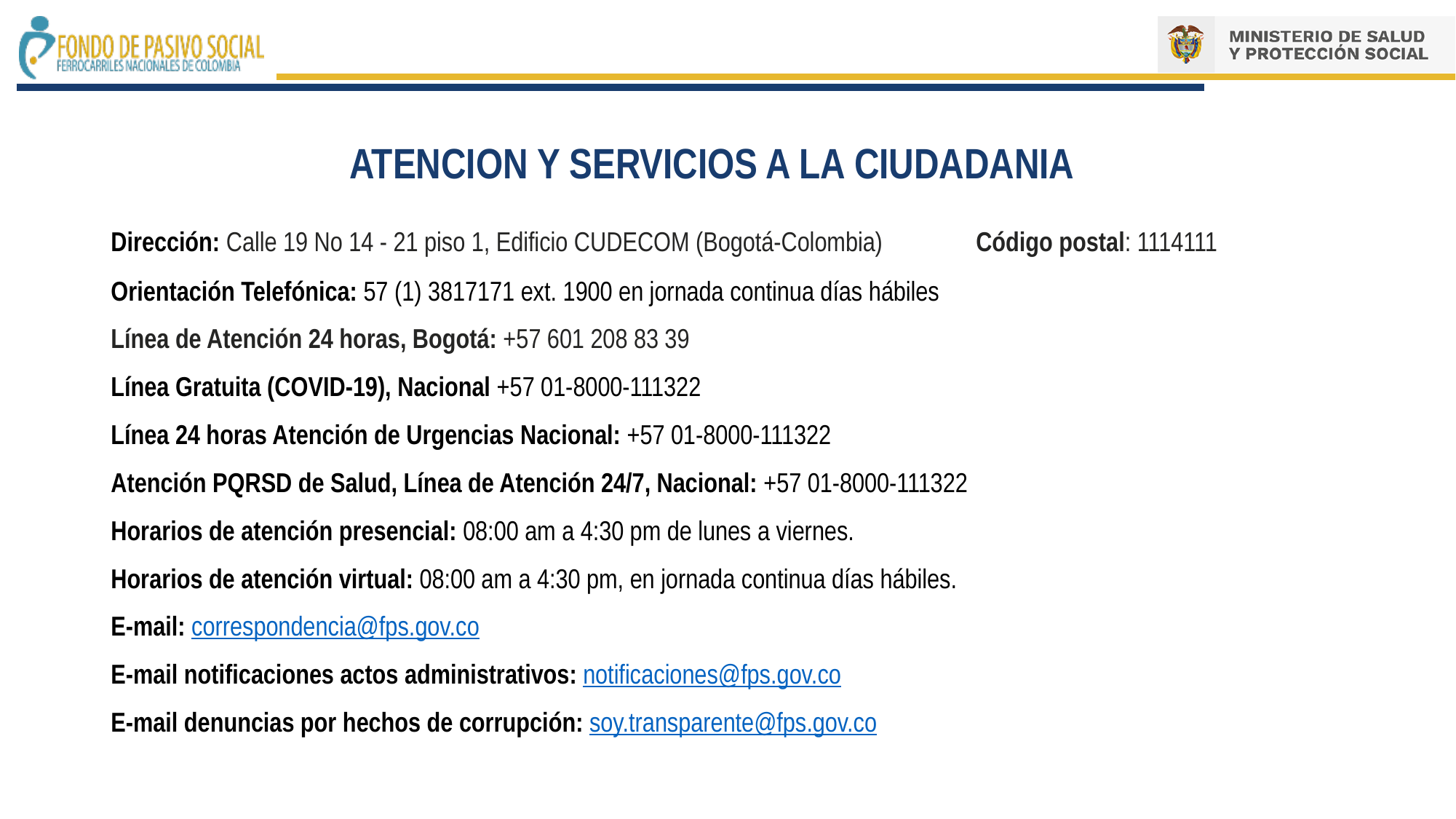

# ATENCION Y SERVICIOS A LA CIUDADANIA
Dirección: Calle 19 No 14 - 21 piso 1, Edificio CUDECOM (Bogotá-Colombia)               Código postal: 1114111
Orientación Telefónica: 57 (1) 3817171 ext. 1900 en jornada continua días hábiles
Línea de Atención 24 horas, Bogotá: +57 601 208 83 39
Línea Gratuita (COVID-19), Nacional +57 01-8000-111322
Línea 24 horas Atención de Urgencias Nacional: +57 01-8000-111322
Atención PQRSD de Salud, Línea de Atención 24/7, Nacional: +57 01-8000-111322
Horarios de atención presencial: 08:00 am a 4:30 pm de lunes a viernes.
Horarios de atención virtual: 08:00 am a 4:30 pm, en jornada continua días hábiles.
E-mail: correspondencia@fps.gov.co
E-mail notificaciones actos administrativos: notificaciones@fps.gov.co
E-mail denuncias por hechos de corrupción: soy.transparente@fps.gov.co